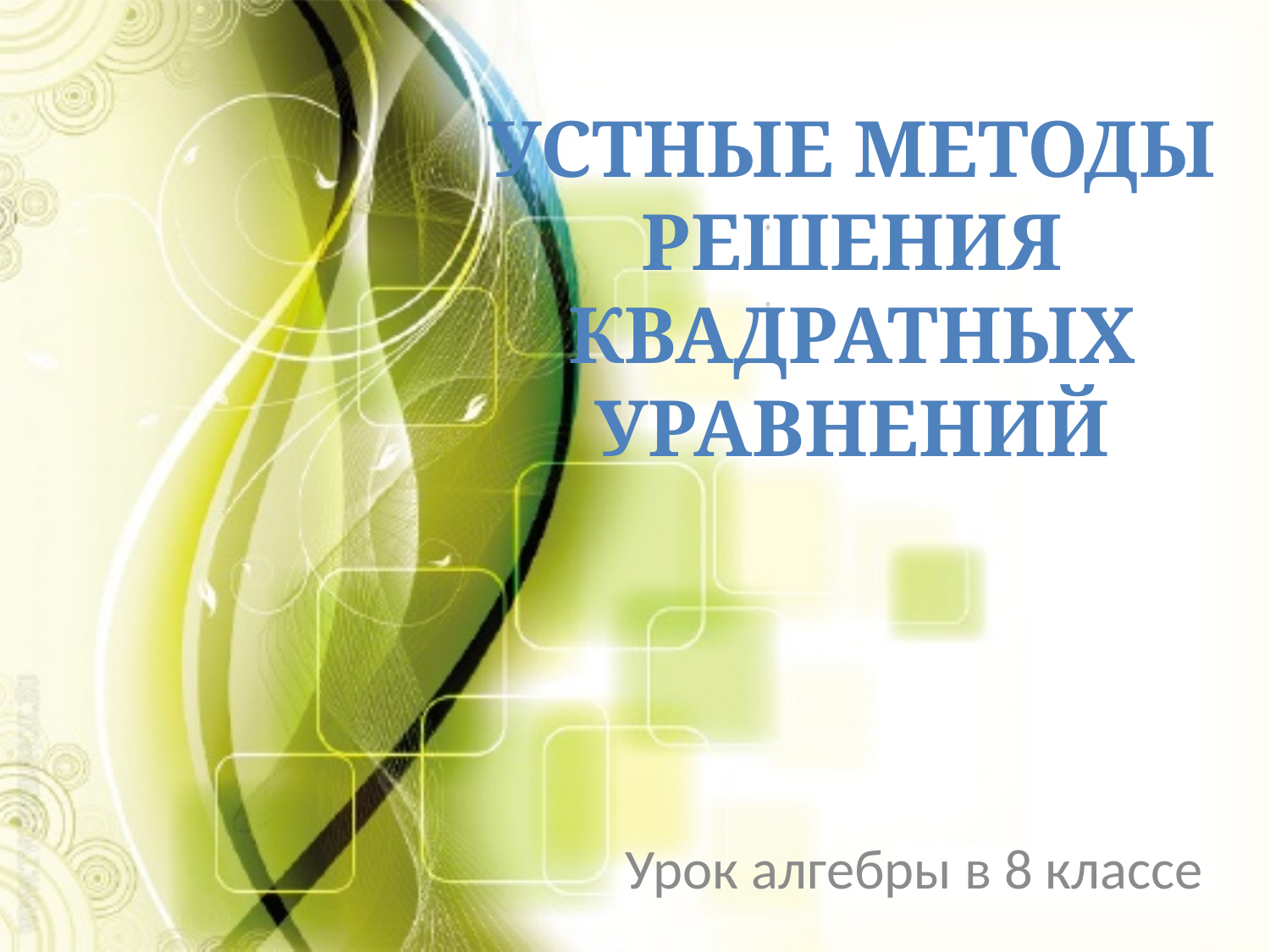

# Устные методы решения квадратных уравнений
Урок алгебры в 8 классе